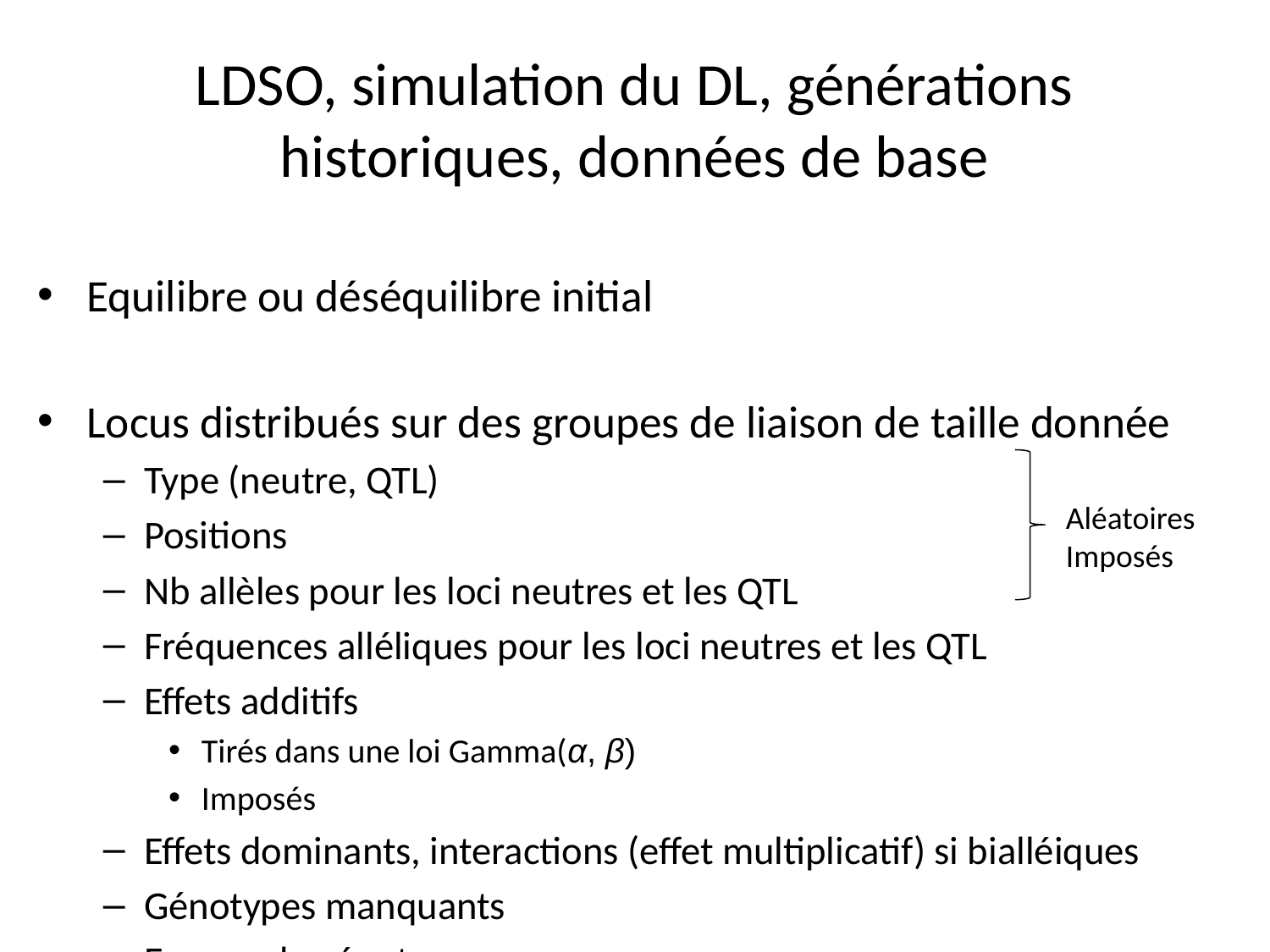

# LDSO, simulation du DL, générations historiques, données de base
Equilibre ou déséquilibre initial

Locus distribués sur des groupes de liaison de taille donnée
Type (neutre, QTL)
Positions
Nb allèles pour les loci neutres et les QTL
Fréquences alléliques pour les loci neutres et les QTL
Effets additifs
Tirés dans une loi Gamma(α, β)
Imposés
Effets dominants, interactions (effet multiplicatif) si bialléiques
Génotypes manquants
Erreurs de génotypage

Aléatoires
Imposés